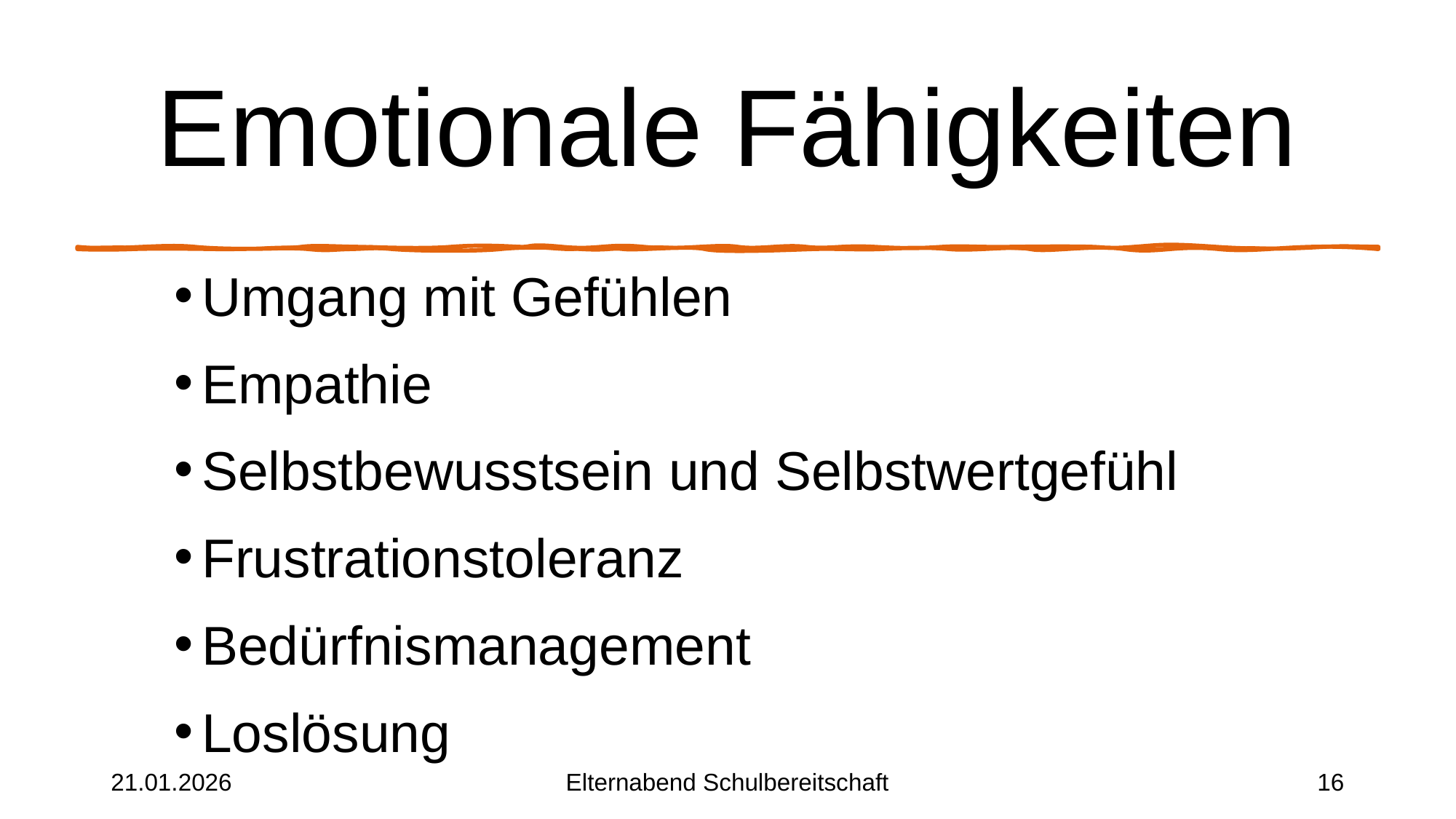

# Emotionale Fähigkeiten
Umgang mit Gefühlen
Empathie
Selbstbewusstsein und Selbstwertgefühl
Frustrationstoleranz
Bedürfnismanagement
Loslösung
21.01.2026
Elternabend Schulbereitschaft
16